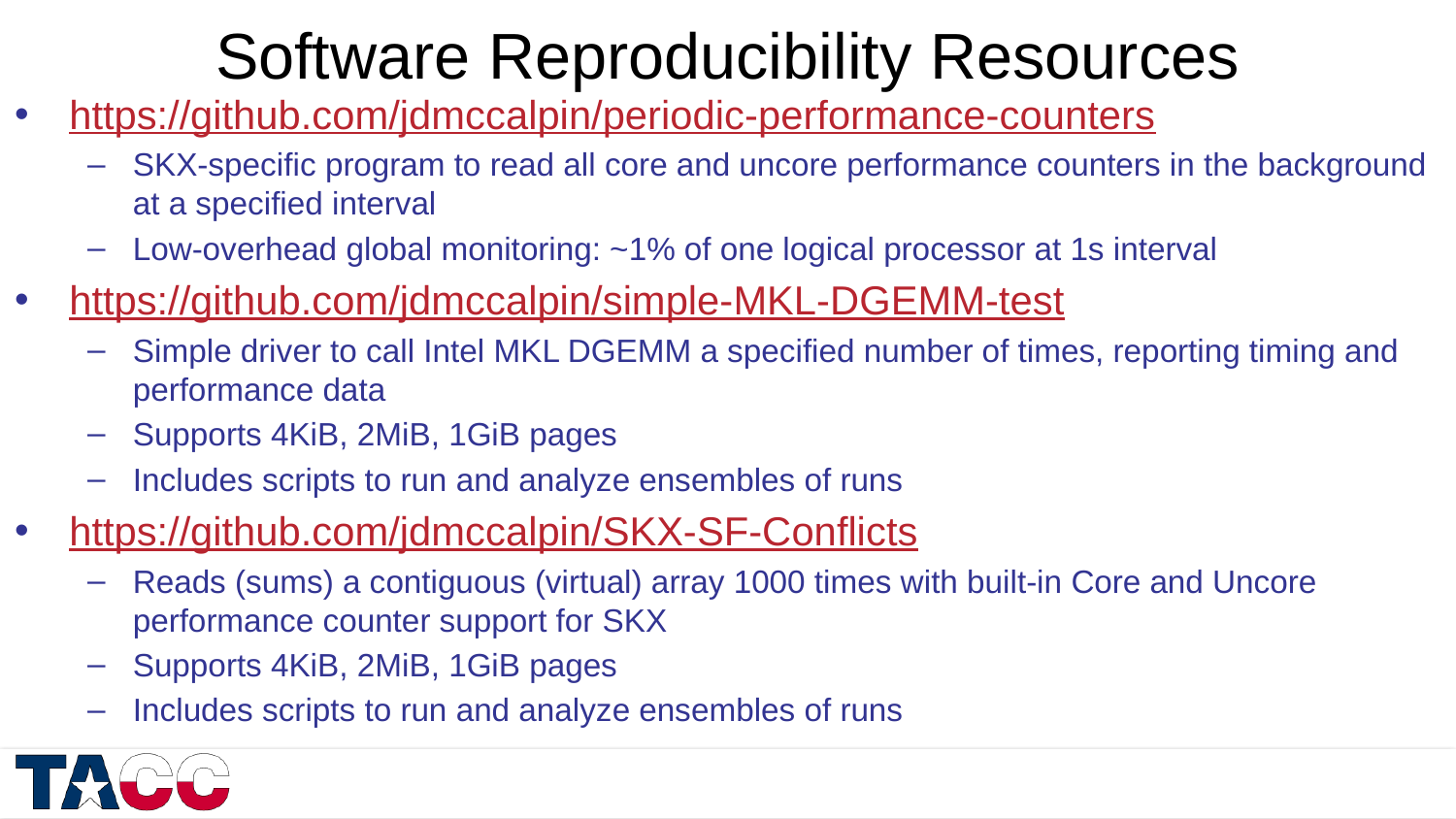

# Software Reproducibility Resources
https://github.com/jdmccalpin/periodic-performance-counters
SKX-specific program to read all core and uncore performance counters in the background at a specified interval
Low-overhead global monitoring: ~1% of one logical processor at 1s interval
https://github.com/jdmccalpin/simple-MKL-DGEMM-test
Simple driver to call Intel MKL DGEMM a specified number of times, reporting timing and performance data
Supports 4KiB, 2MiB, 1GiB pages
Includes scripts to run and analyze ensembles of runs
https://github.com/jdmccalpin/SKX-SF-Conflicts
Reads (sums) a contiguous (virtual) array 1000 times with built-in Core and Uncore performance counter support for SKX
Supports 4KiB, 2MiB, 1GiB pages
Includes scripts to run and analyze ensembles of runs

35